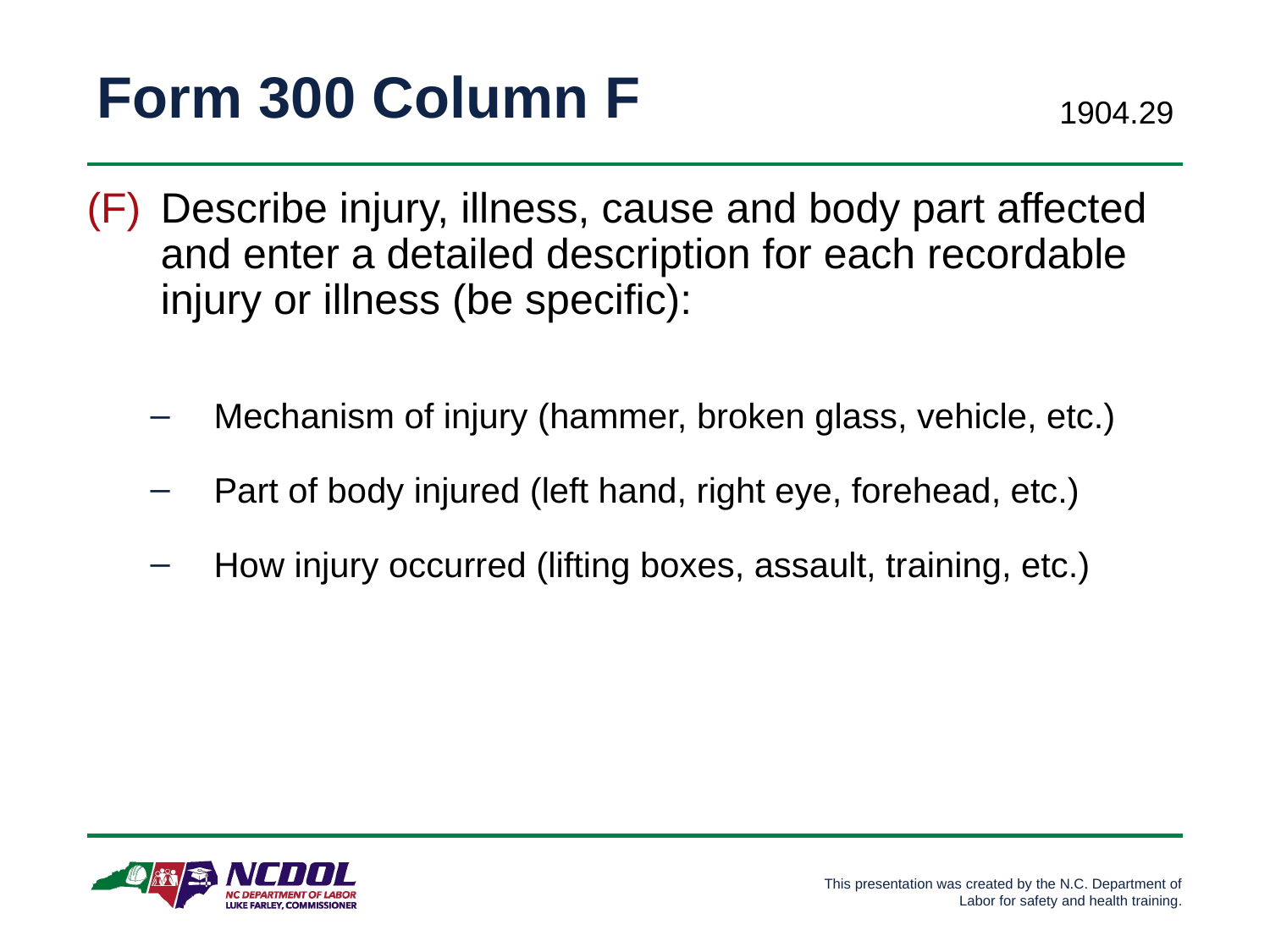

# Form 300 Column F
1904.29
Describe injury, illness, cause and body part affected and enter a detailed description for each recordable injury or illness (be specific):

Mechanism of injury (hammer, broken glass, vehicle, etc.)
Part of body injured (left hand, right eye, forehead, etc.)
How injury occurred (lifting boxes, assault, training, etc.)